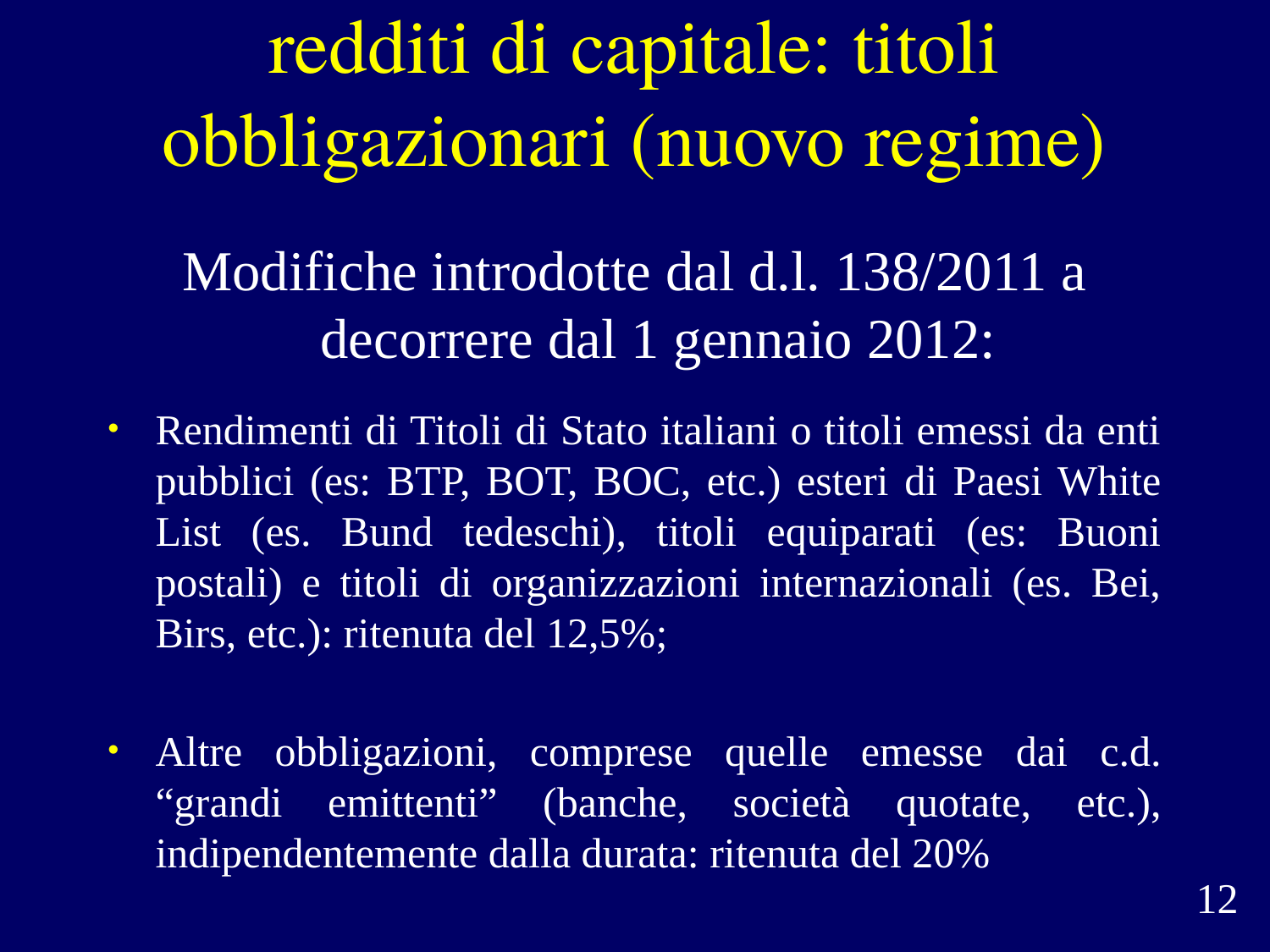

# redditi di capitale: titoli obbligazionari (nuovo regime)
Modifiche introdotte dal d.l. 138/2011 a decorrere dal 1 gennaio 2012:

Rendimenti di Titoli di Stato italiani o titoli emessi da enti pubblici (es: BTP, BOT, BOC, etc.) esteri di Paesi White List (es. Bund tedeschi), titoli equiparati (es: Buoni postali) e titoli di organizzazioni internazionali (es. Bei, Birs, etc.): ritenuta del 12,5%;

Altre obbligazioni, comprese quelle emesse dai c.d. “grandi emittenti” (banche, società quotate, etc.), indipendentemente dalla durata: ritenuta del 20%

12